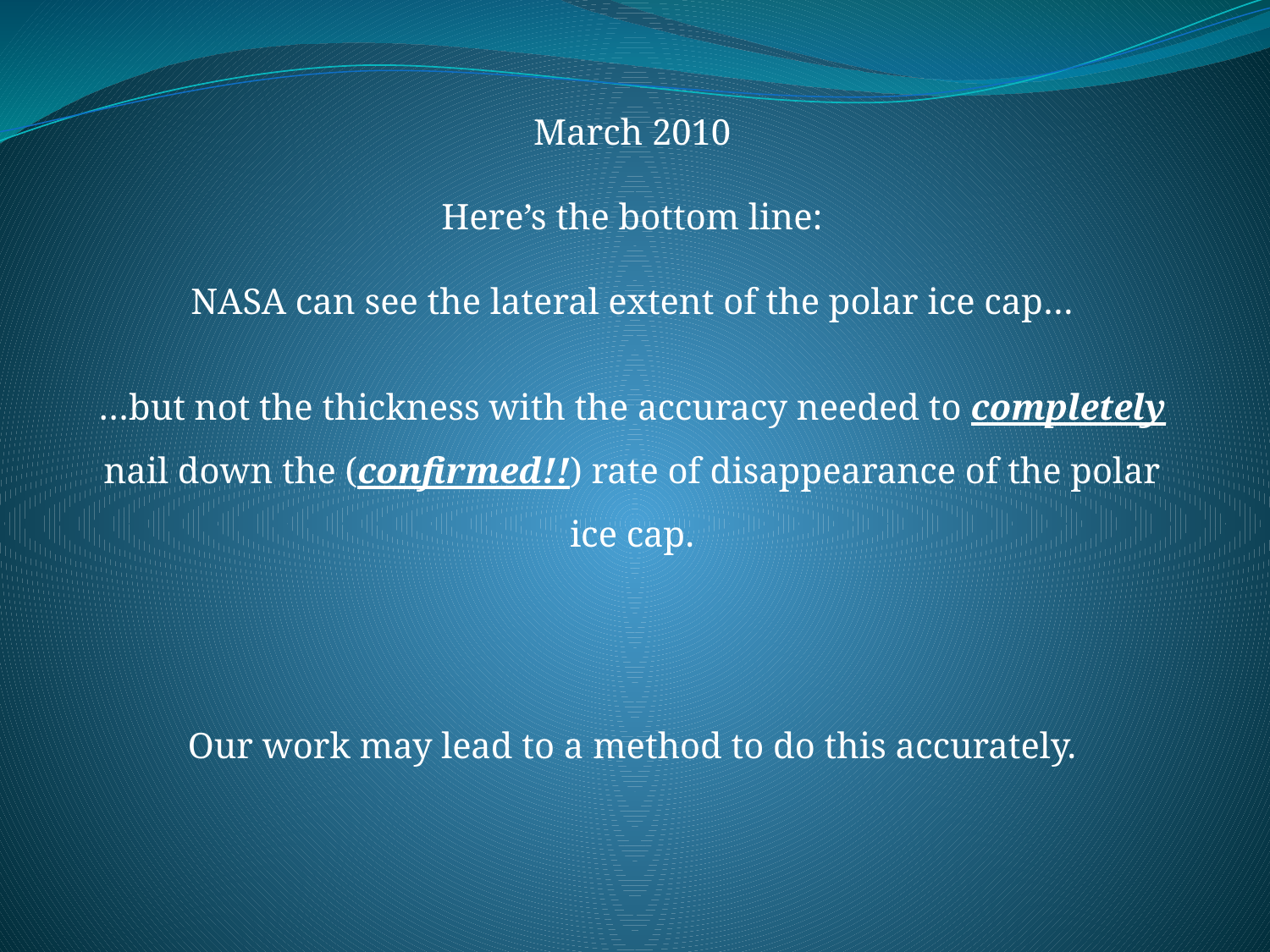

March 2010

Here’s the bottom line:

NASA can see the lateral extent of the polar ice cap…

…but not the thickness with the accuracy needed to completely nail down the (confirmed!!) rate of disappearance of the polar ice cap.

Our work may lead to a method to do this accurately.